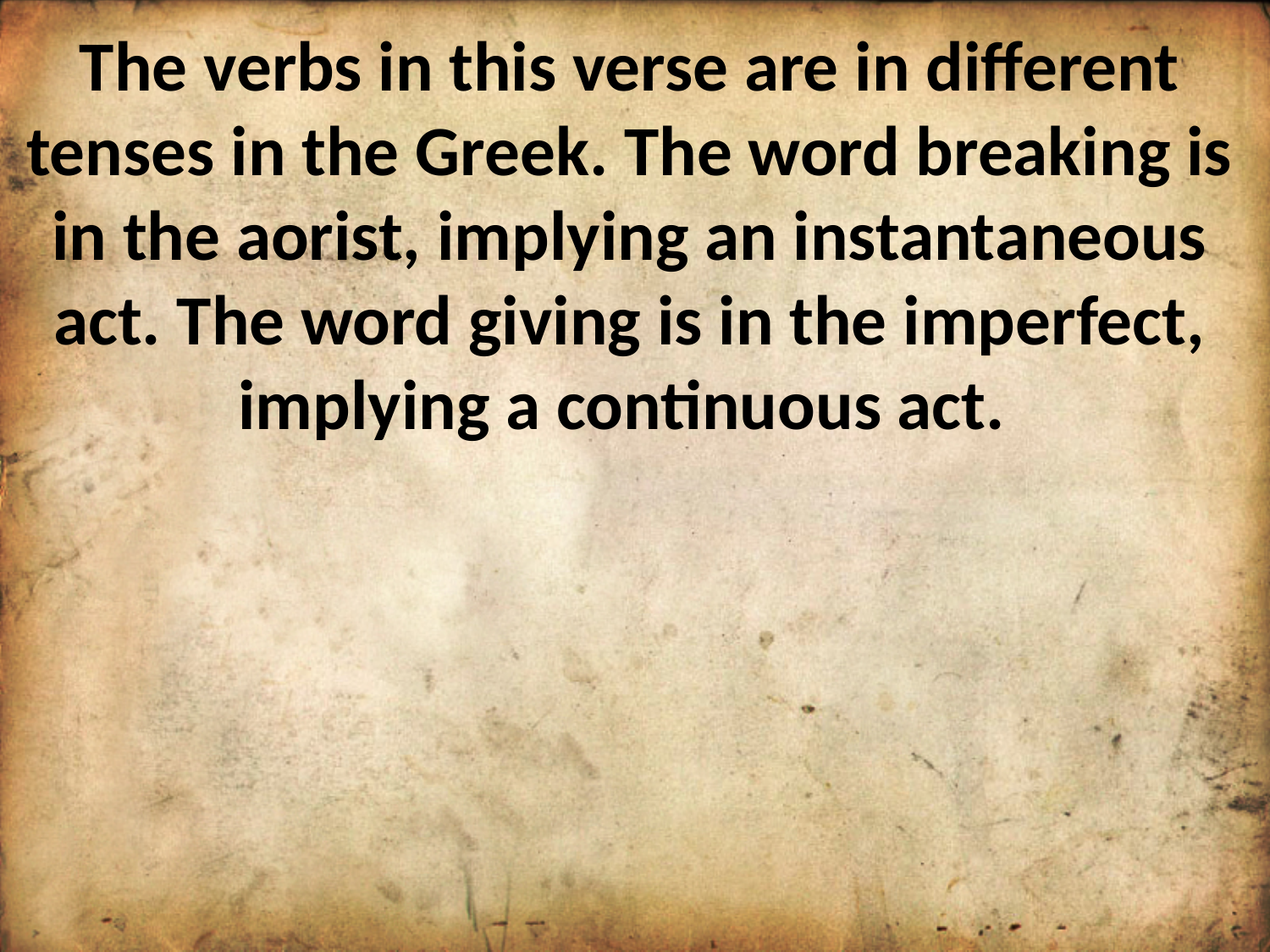

The verbs in this verse are in different tenses in the Greek. The word breaking is in the aorist, implying an instantaneous act. The word giving is in the imperfect, implying a continuous act.